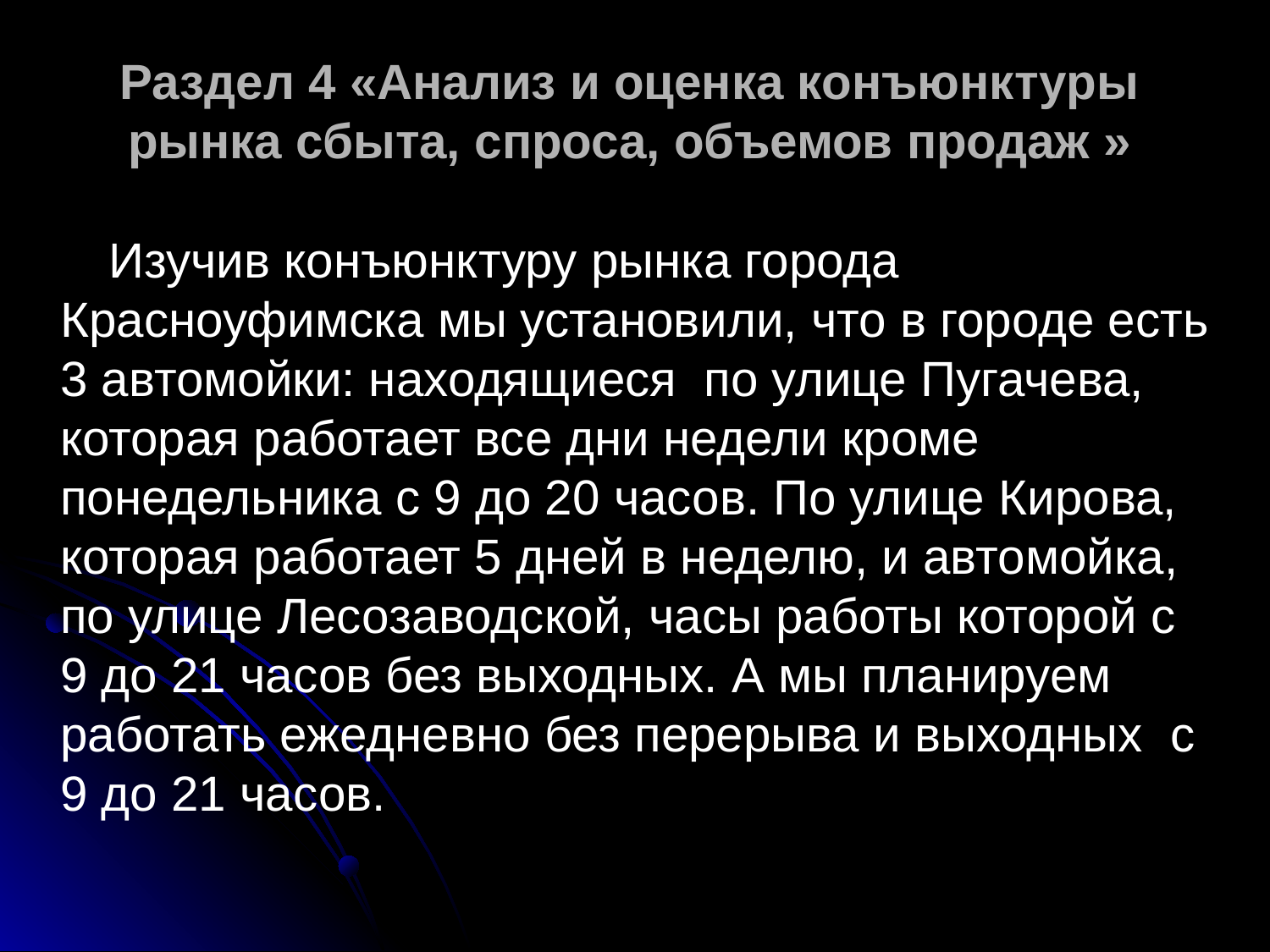

# Раздел 4 «Анализ и оценка конъюнктуры рынка сбыта, спроса, объемов продаж »
       Изучив конъюнктуру рынка города Красноуфимска мы установили, что в городе есть 3 автомойки: находящиеся  по улице Пугачева, которая работает все дни недели кроме понедельника с 9 до 20 часов. По улице Кирова, которая работает 5 дней в неделю, и автомойка, по улице Лесозаводской, часы работы которой с 9 до 21 часов без выходных. А мы планируем работать ежедневно без перерыва и выходных  с 9 до 21 часов.